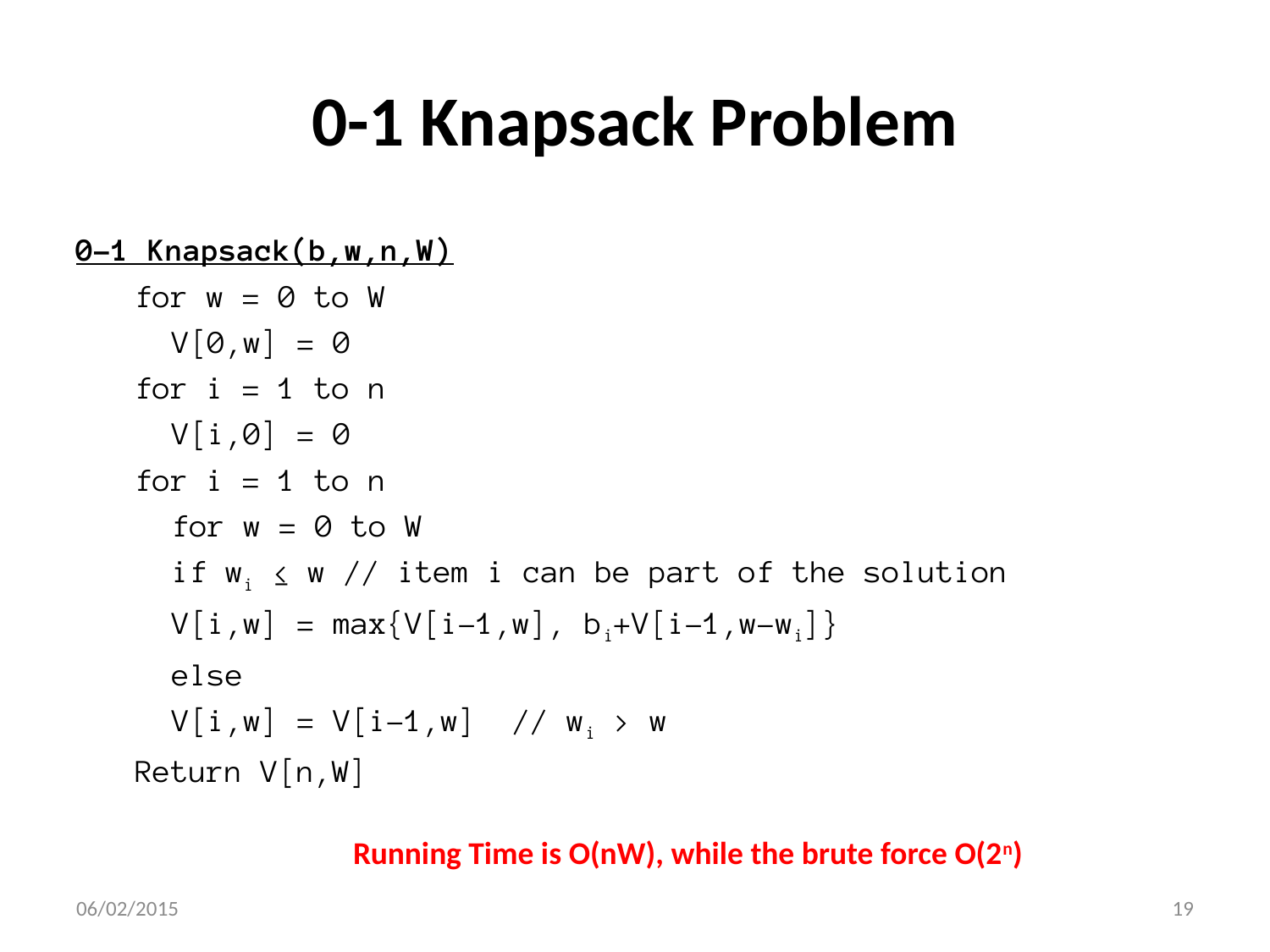

# 0-1 Knapsack Problem
0-1 Knapsack(b,w,n,W)
for w = 0 to W
	V[0,w] = 0
for i = 1 to n
	V[i,0] = 0
for i = 1 to n
	for w = 0 to W
		if wi ≤ w // item i can be part of the solution
			V[i,w] = max{V[i-1,w], bi+V[i-1,w-wi]}
		else
			V[i,w] = V[i-1,w]  // wi > w
Return V[n,W]

Running Time is O(nW), while the brute force O(2n)
06/02/2015
19